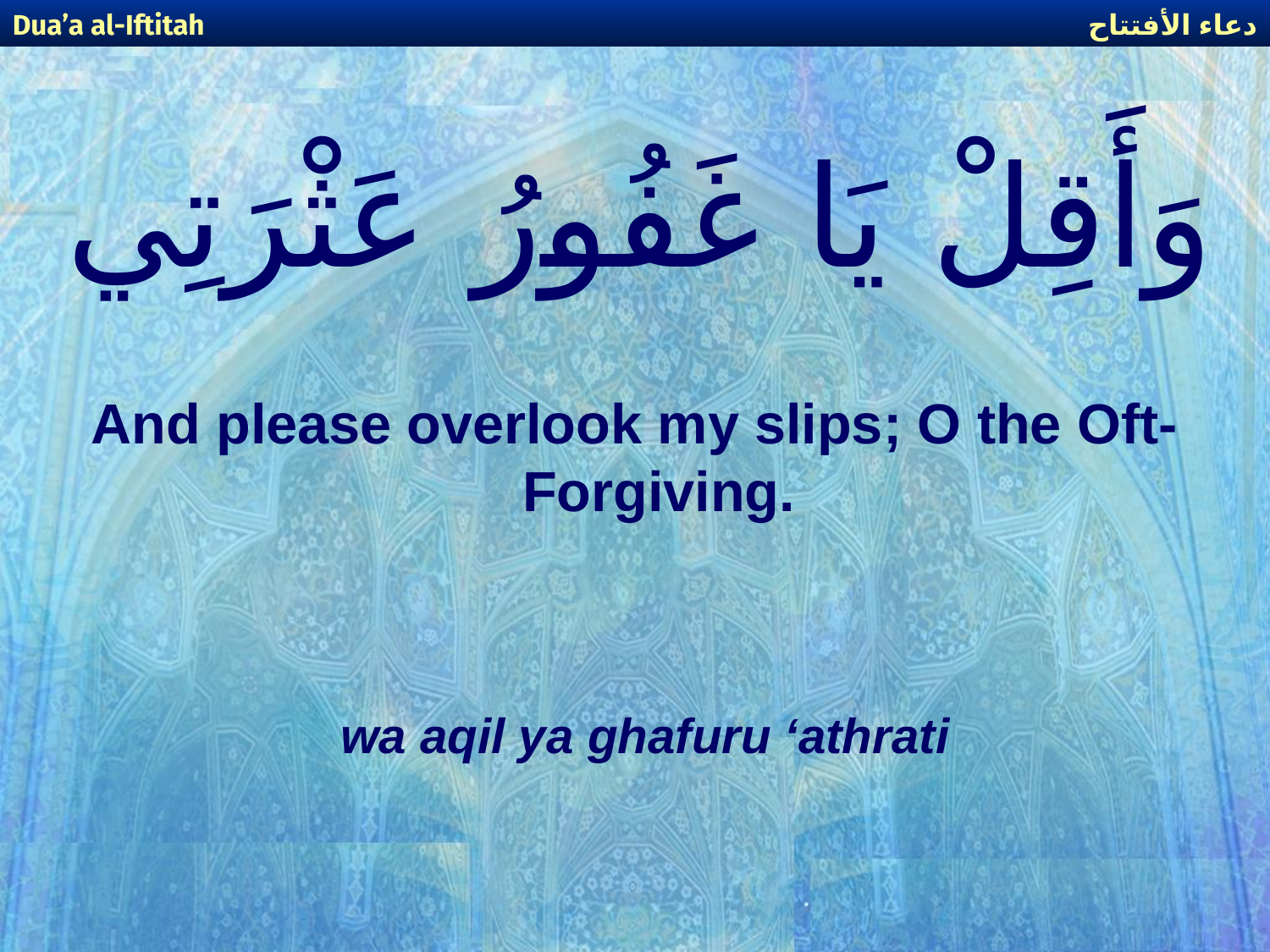

دعاء الأفتتاح
Dua’a al-Iftitah
# وَأَقِلْ يَا غَفُورُ عَثْرَتِي
And please overlook my slips; O the Oft-Forgiving.
wa aqil ya ghafuru ‘athrati